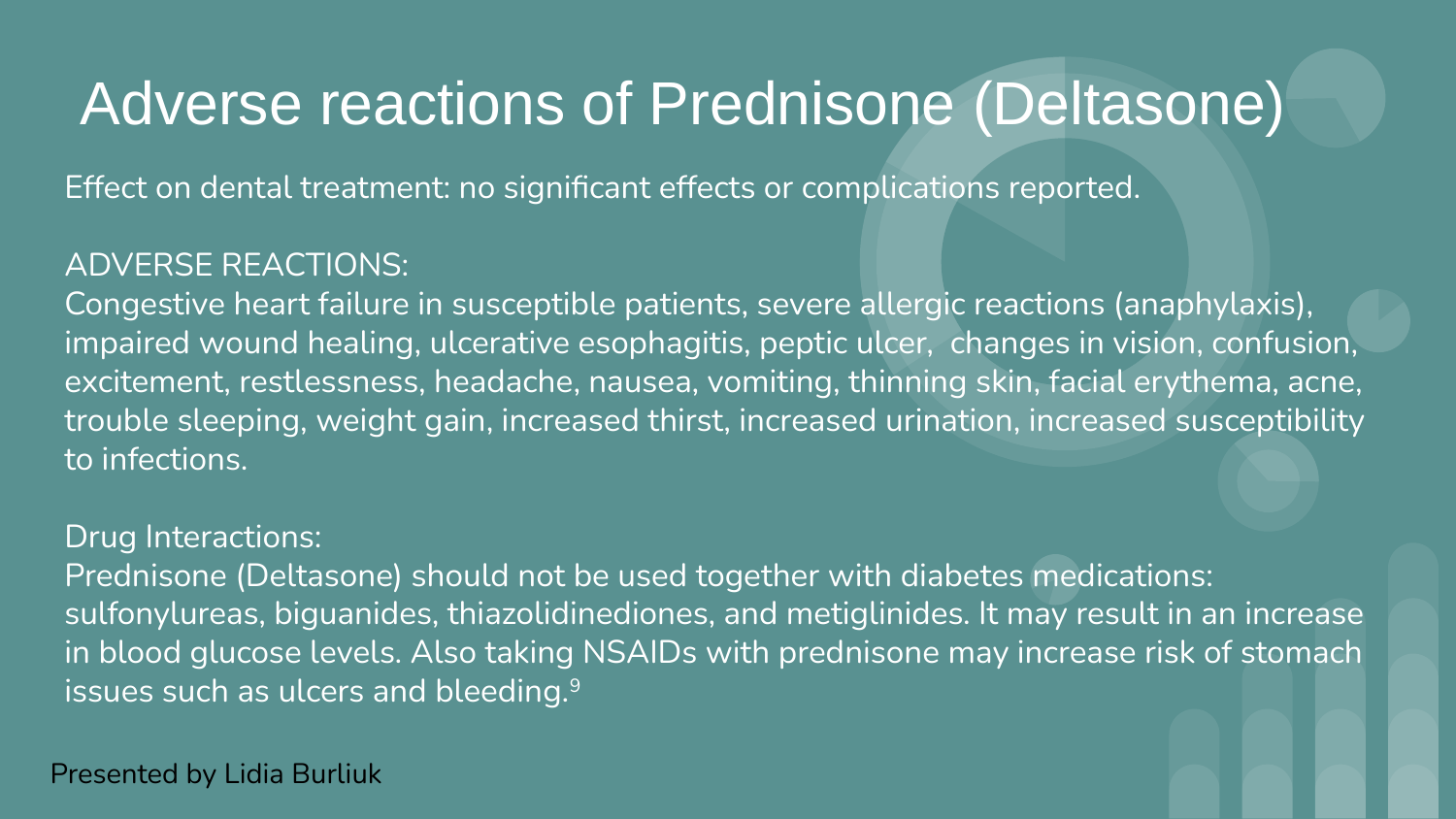

# Adverse reactions of Prednisone (Deltasone)

Effect on dental treatment: no significant effects or complications reported.

ADVERSE REACTIONS:
Congestive heart failure in susceptible patients, severe allergic reactions (anaphylaxis), impaired wound healing, ulcerative esophagitis, peptic ulcer,  changes in vision, confusion, excitement, restlessness, headache, nausea, vomiting, thinning skin, facial erythema, acne, trouble sleeping, weight gain, increased thirst, increased urination, increased susceptibility to infections.

Drug Interactions:
Prednisone (Deltasone) should not be used together with diabetes medications: sulfonylureas, biguanides, thiazolidinediones, and metiglinides. It may result in an increase in blood glucose levels. Also taking NSAIDs with prednisone may increase risk of stomach issues such as ulcers and bleeding.9

Presented by Lidia Burliuk